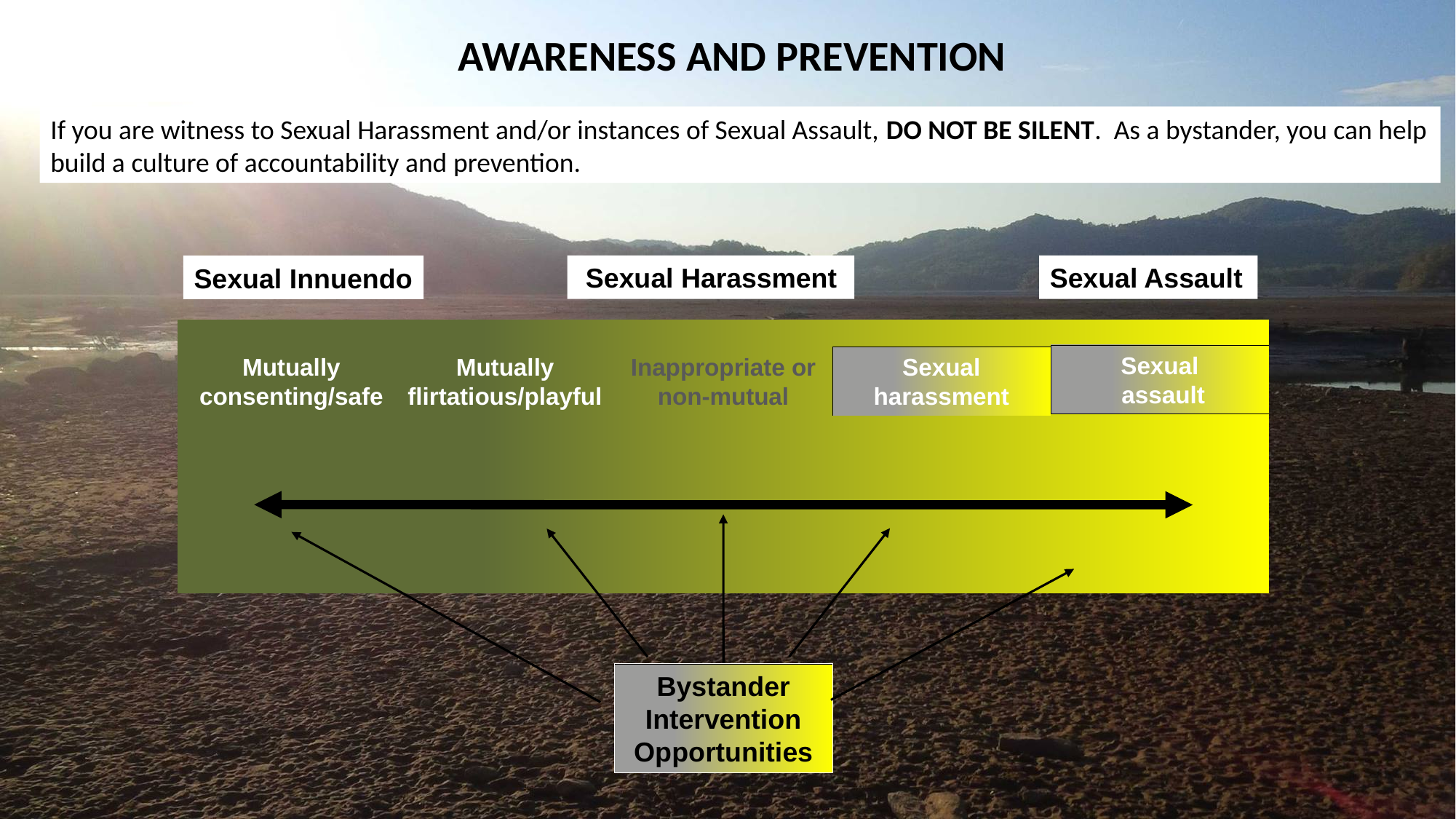

AWARENESS AND PREVENTION
If you are witness to Sexual Harassment and/or instances of Sexual Assault, DO NOT BE SILENT.  As a bystander, you can help build a culture of accountability and prevention.
 Sexual Harassment
Sexual Assault
Sexual Innuendo

Sexual
 assault
Mutually consenting/safe
Inappropriate or non-mutual
Mutually flirtatious/playful
Sexual
harassment
Bystander
Intervention Opportunities